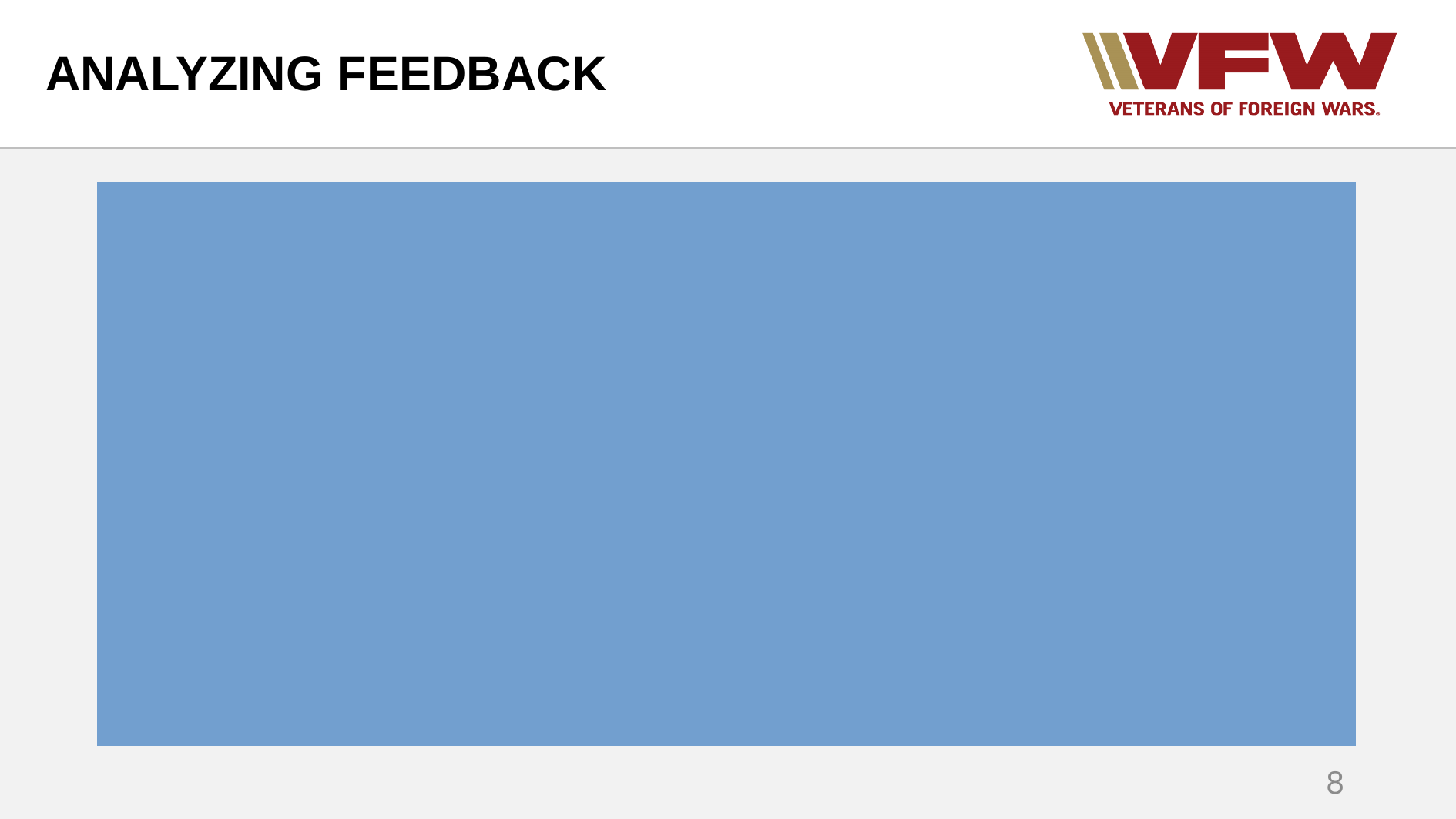

# ANALYZING FEEDBACK
How could your VFW claim experience have been improved?
Tom was great. Really enjoyed working with him.
Available! I have to make an appointment 2 months out! But otherwise, a great experience.
Keep informing transitioning personnel.
More knowledge on what to expect
8